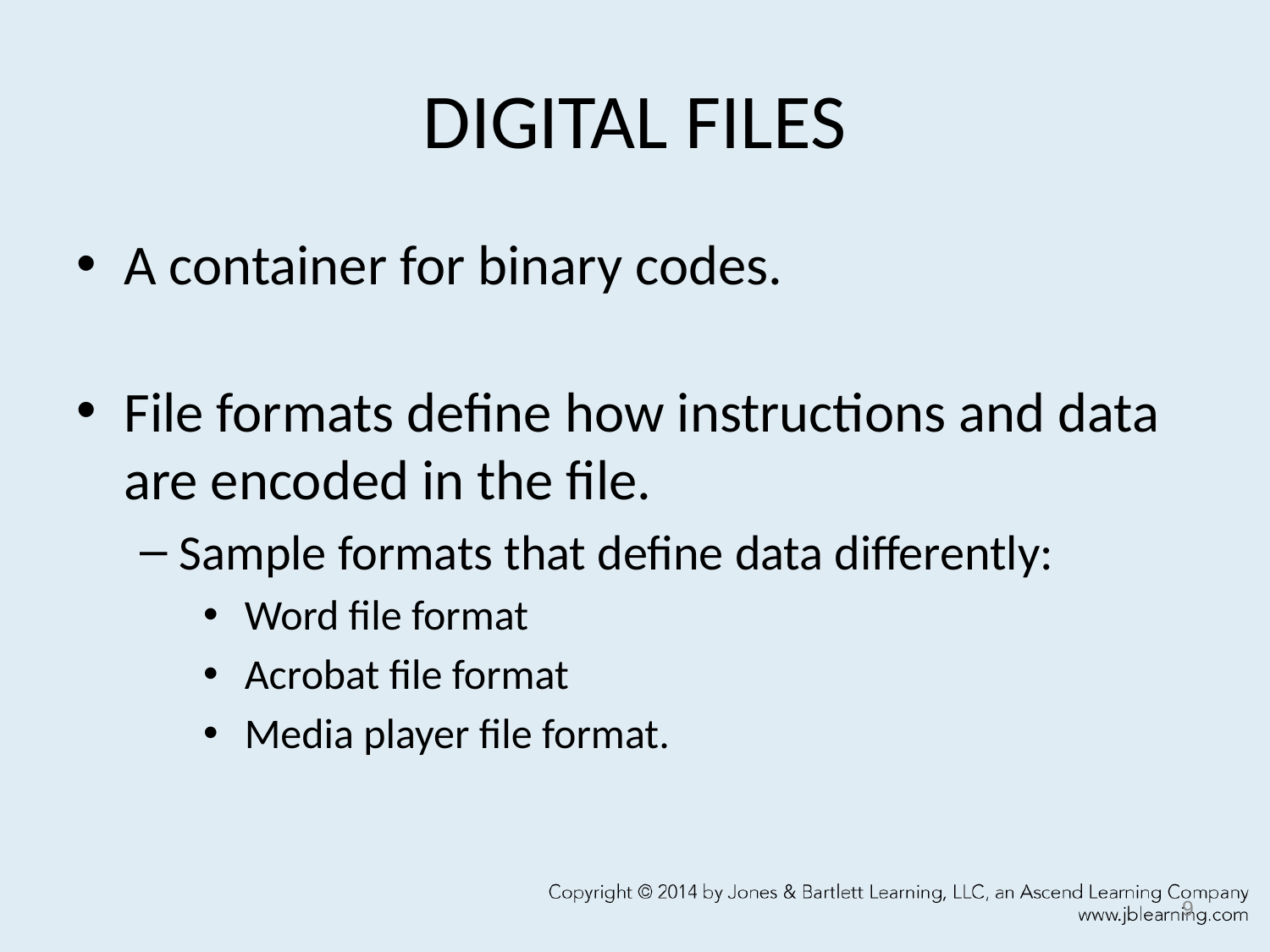

# DIGITAL FILES
A container for binary codes.
File formats define how instructions and data are encoded in the file.
Sample formats that define data differently:
 Word file format
 Acrobat file format
 Media player file format.

9